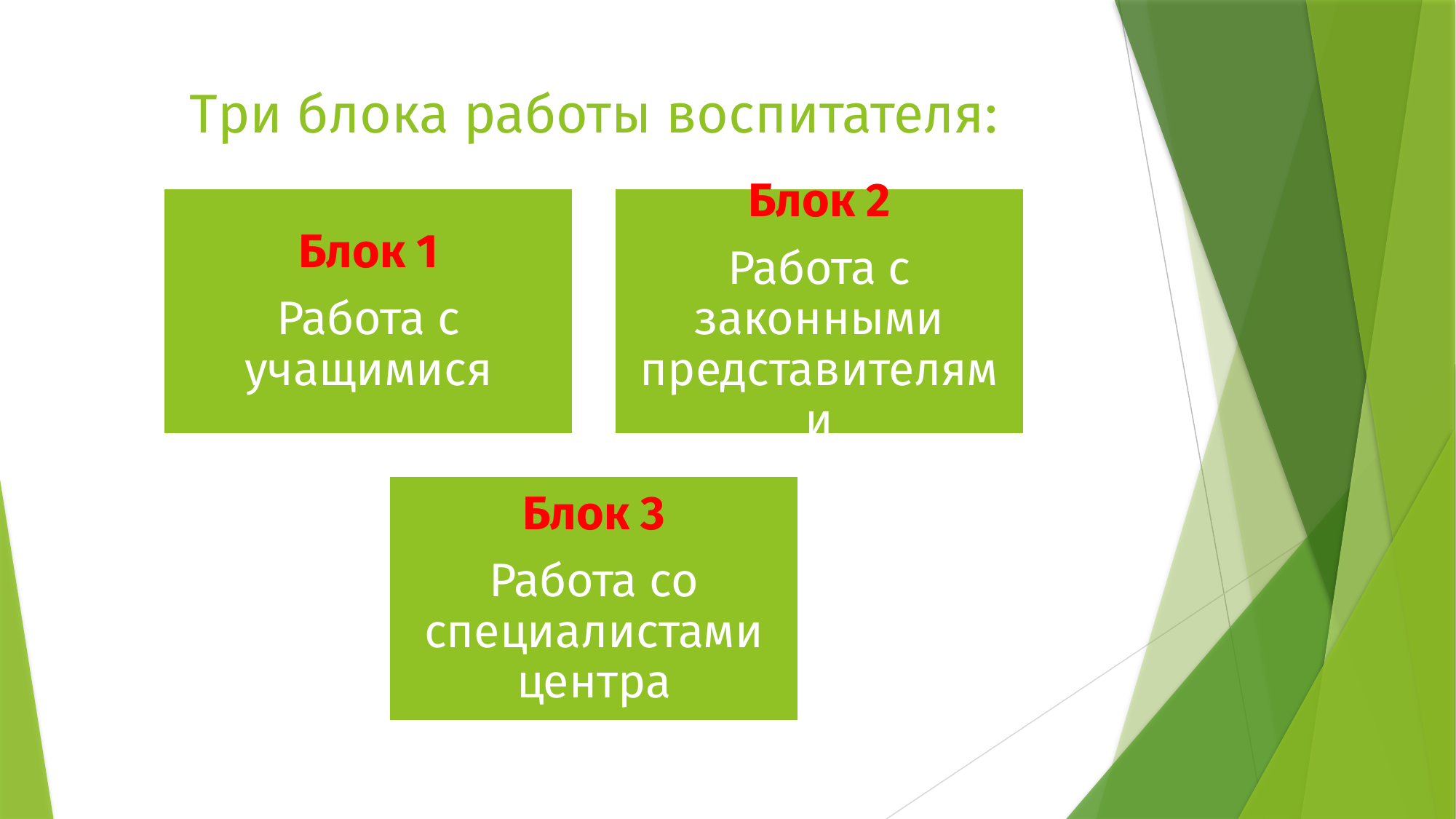

# Три блока работы воспитателя:
Блок 1
Работа с учащимися
Блок 2
Работа с законными представителями
Блок 3
Работа со специалистами центра